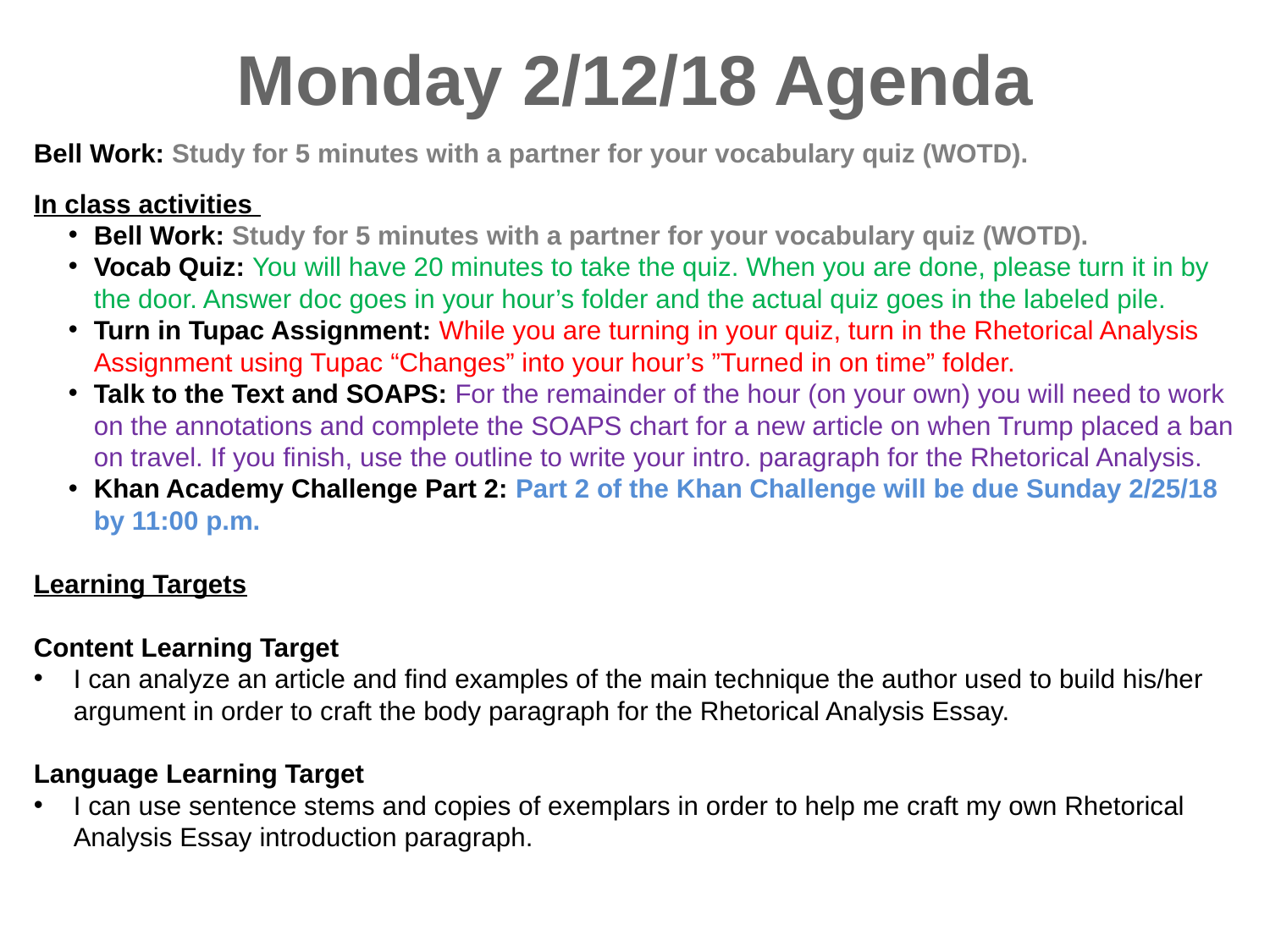

Monday 2/12/18 Agenda
Bell Work: Study for 5 minutes with a partner for your vocabulary quiz (WOTD).

In class activities
Bell Work: Study for 5 minutes with a partner for your vocabulary quiz (WOTD).
Vocab Quiz: You will have 20 minutes to take the quiz. When you are done, please turn it in by the door. Answer doc goes in your hour’s folder and the actual quiz goes in the labeled pile.
Turn in Tupac Assignment: While you are turning in your quiz, turn in the Rhetorical Analysis Assignment using Tupac “Changes” into your hour’s ”Turned in on time” folder.
Talk to the Text and SOAPS: For the remainder of the hour (on your own) you will need to work on the annotations and complete the SOAPS chart for a new article on when Trump placed a ban on travel. If you finish, use the outline to write your intro. paragraph for the Rhetorical Analysis.
Khan Academy Challenge Part 2: Part 2 of the Khan Challenge will be due Sunday 2/25/18 by 11:00 p.m.

Learning Targets

Content Learning Target
I can analyze an article and find examples of the main technique the author used to build his/her argument in order to craft the body paragraph for the Rhetorical Analysis Essay.

Language Learning Target
I can use sentence stems and copies of exemplars in order to help me craft my own Rhetorical Analysis Essay introduction paragraph.